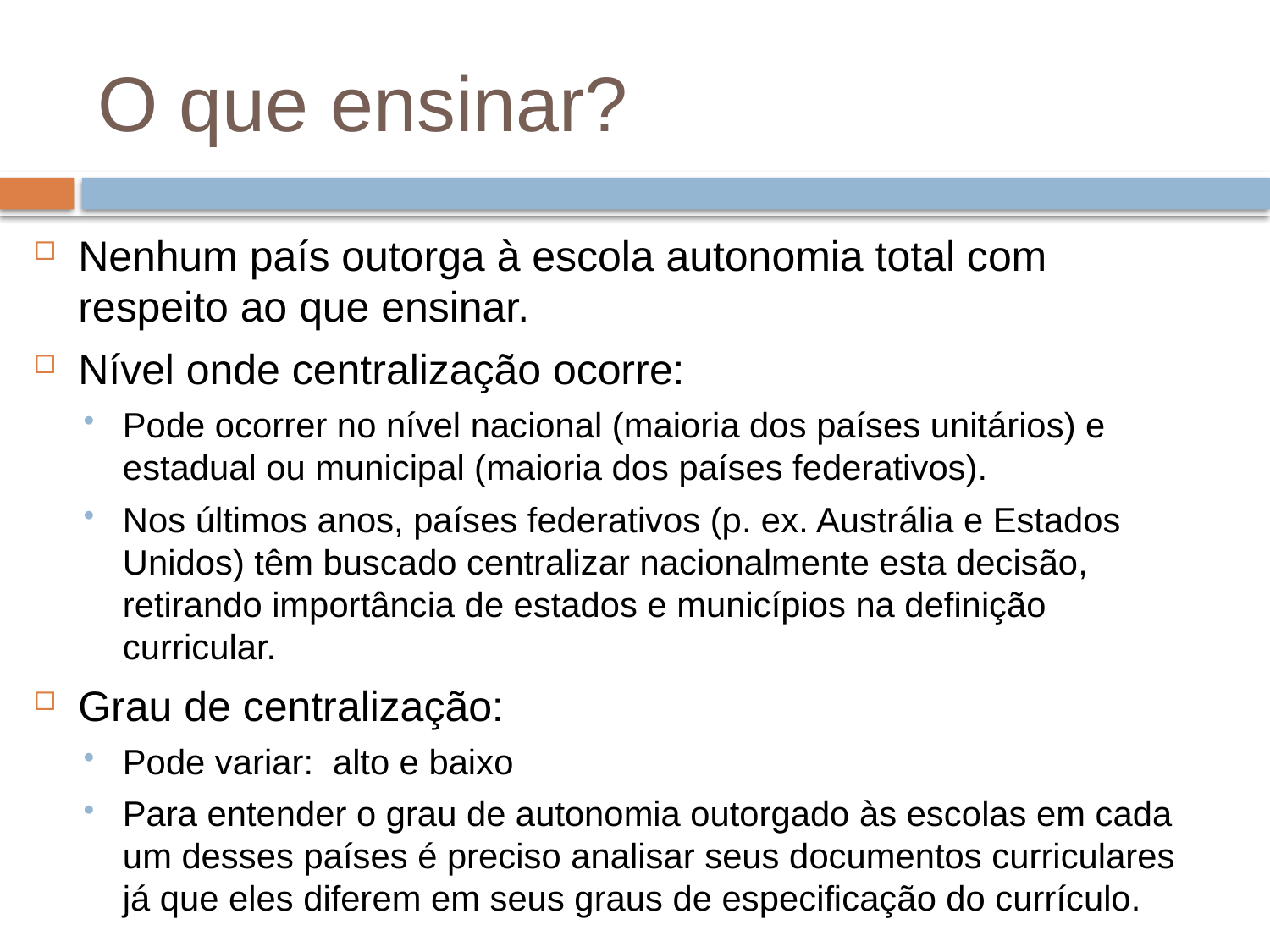

# O que ensinar?
Nenhum país outorga à escola autonomia total com respeito ao que ensinar.
Nível onde centralização ocorre:
Pode ocorrer no nível nacional (maioria dos países unitários) e estadual ou municipal (maioria dos países federativos).
Nos últimos anos, países federativos (p. ex. Austrália e Estados Unidos) têm buscado centralizar nacionalmente esta decisão, retirando importância de estados e municípios na definição curricular.
Grau de centralização:
Pode variar:  alto e baixo
Para entender o grau de autonomia outorgado às escolas em cada um desses países é preciso analisar seus documentos curriculares já que eles diferem em seus graus de especificação do currículo.